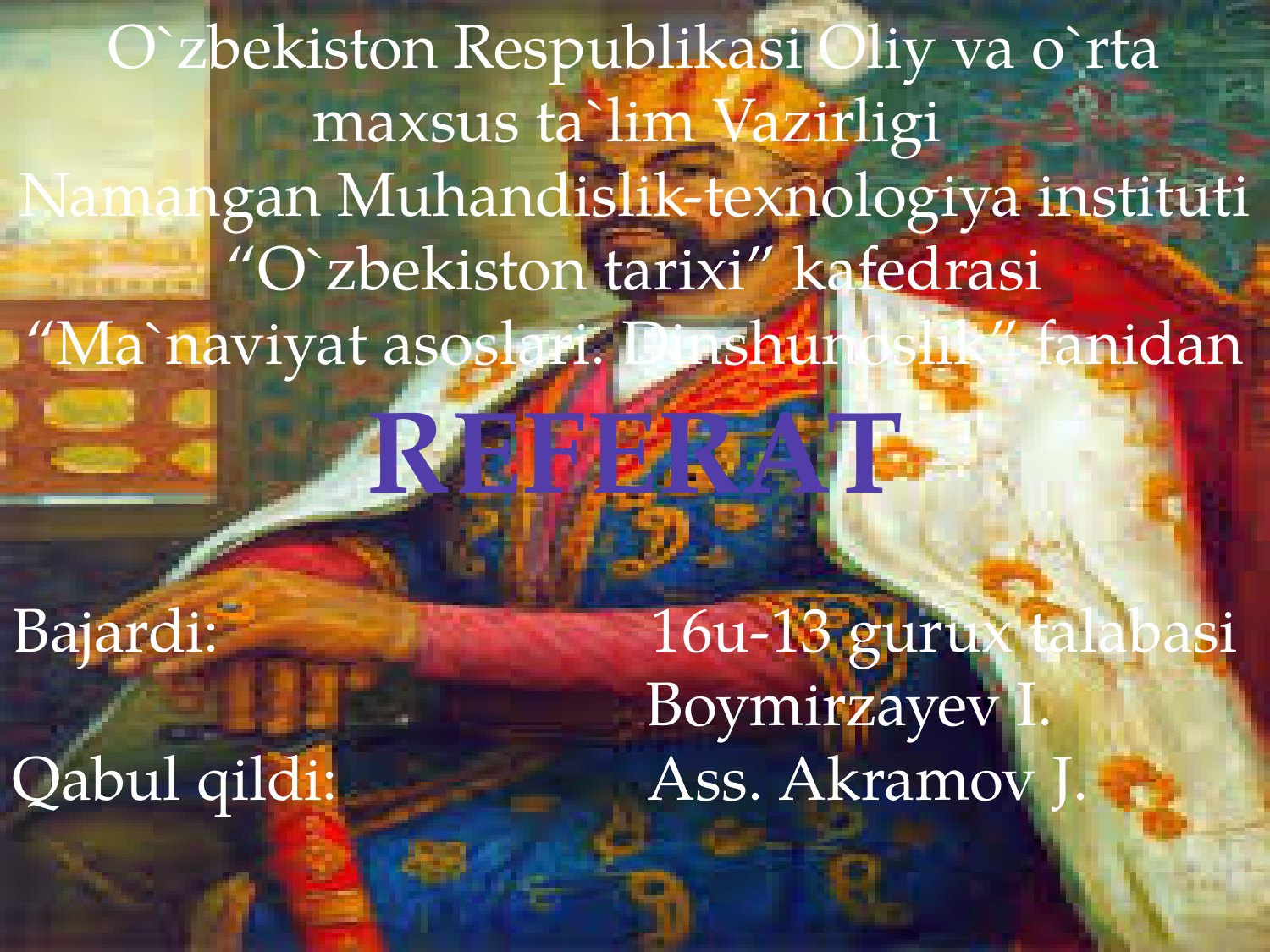

O`zbekiston Respublikasi Oliy va o`rta maxsus ta`lim Vazirligi
Namangan Muhandislik-texnologiya instituti
“O`zbekiston tarixi” kafedrasi
“Ma`naviyat asoslari. Dinshunoslik” fanidan
REFERAT

Bajardi:                            16u-13 gurux talabasi
                                         Boymirzayev I.
Qabul qildi:            	Ass. Akramov J.